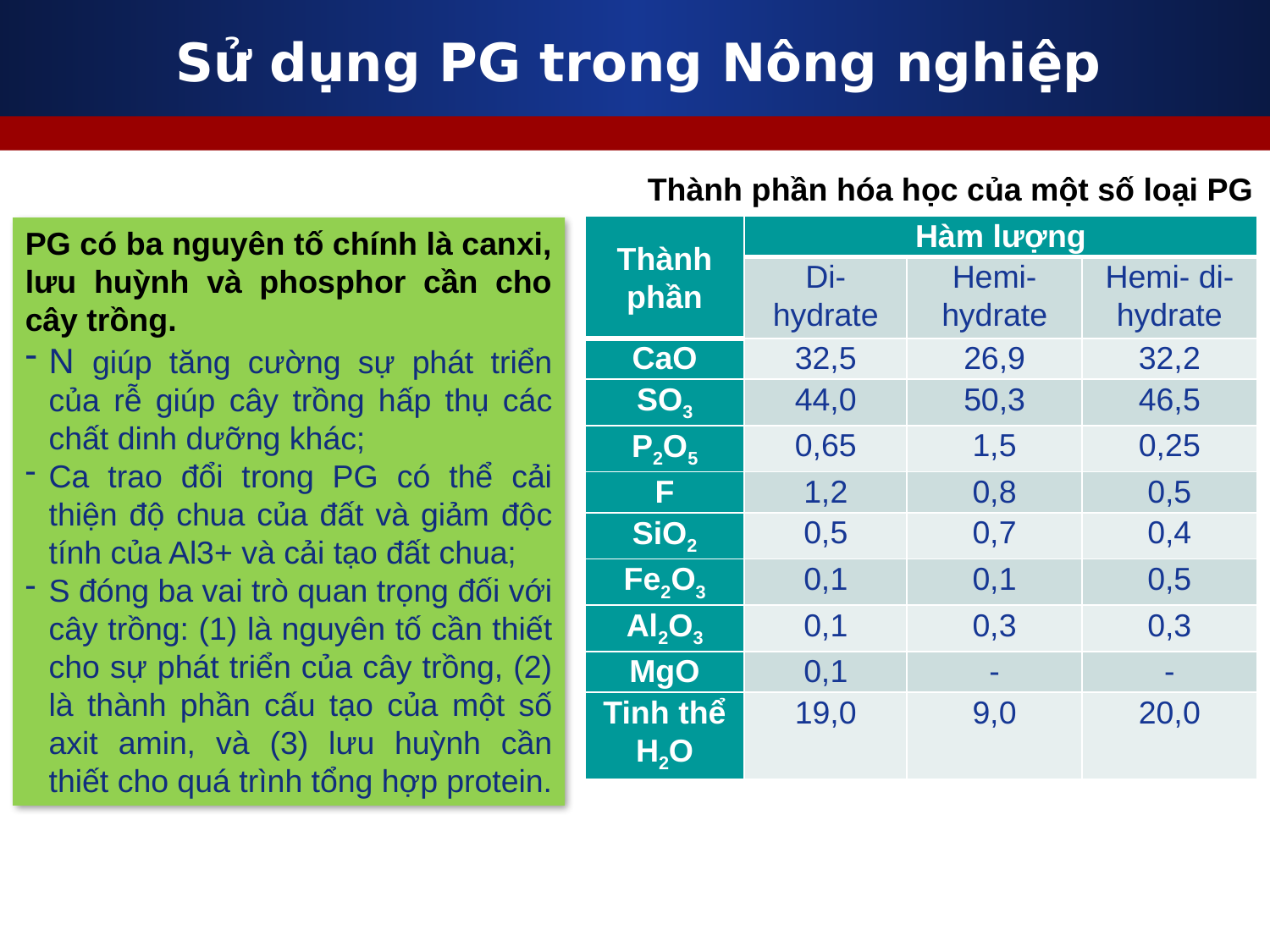

# Sử dụng PG trong Nông nghiệp
Thành phần hóa học của một số loại PG
| Thành phần | Hàm lượng |  |  |
| --- | --- | --- | --- |
|  | Di-hydrate | Hemi-hydrate | Hemi- di-hydrate |
| CaO | 32,5 | 26,9 | 32,2 |
| SO3 | 44,0 | 50,3 | 46,5 |
| P2O5 | 0,65 | 1,5 | 0,25 |
| F | 1,2 | 0,8 | 0,5 |
| SiO2 | 0,5 | 0,7 | 0,4 |
| Fe2O3 | 0,1 | 0,1 | 0,5 |
| Al2O3 | 0,1 | 0,3 | 0,3 |
| MgO | 0,1 | - | - |
| Tinh thể H2O | 19,0 | 9,0 | 20,0 |
PG có ba nguyên tố chính là canxi, lưu huỳnh và phosphor cần cho cây trồng.
N giúp tăng cường sự phát triển của rễ giúp cây trồng hấp thụ các chất dinh dưỡng khác;
Ca trao đổi trong PG có thể cải thiện độ chua của đất và giảm độc tính của Al3+ và cải tạo đất chua;
S đóng ba vai trò quan trọng đối với cây trồng: (1) là nguyên tố cần thiết cho sự phát triển của cây trồng, (2) là thành phần cấu tạo của một số axit amin, và (3) lưu huỳnh cần thiết cho quá trình tổng hợp protein.